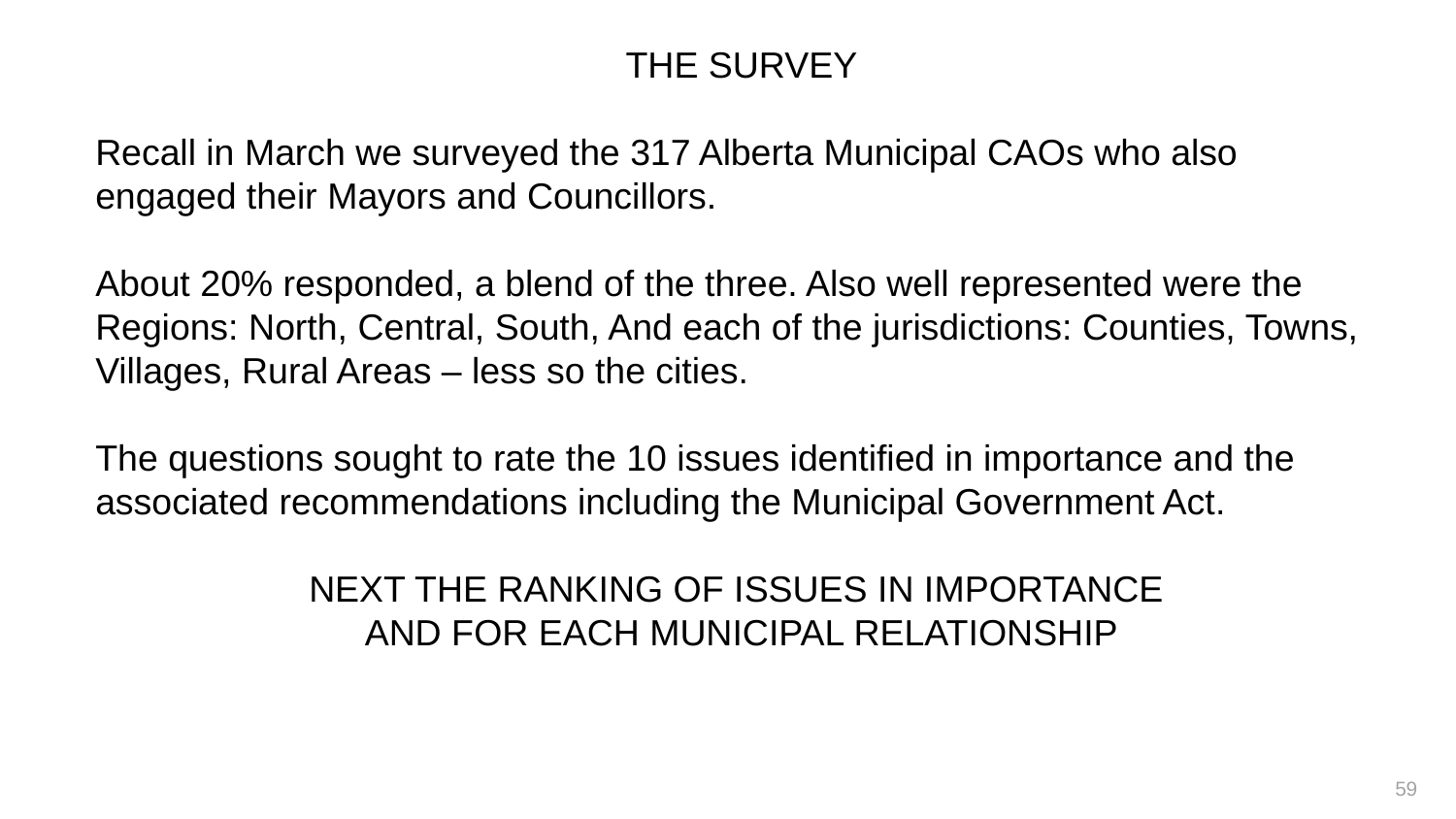

THE SURVEY

Recall in March we surveyed the 317 Alberta Municipal CAOs who also
engaged their Mayors and Councillors.

About 20% responded, a blend of the three. Also well represented were the Regions: North, Central, South, And each of the jurisdictions: Counties, Towns, Villages, Rural Areas – less so the cities.

The questions sought to rate the 10 issues identified in importance and the associated recommendations including the Municipal Government Act.

NEXT THE RANKING OF ISSUES IN IMPORTANCE
AND FOR EACH MUNICIPAL RELATIONSHIP

59